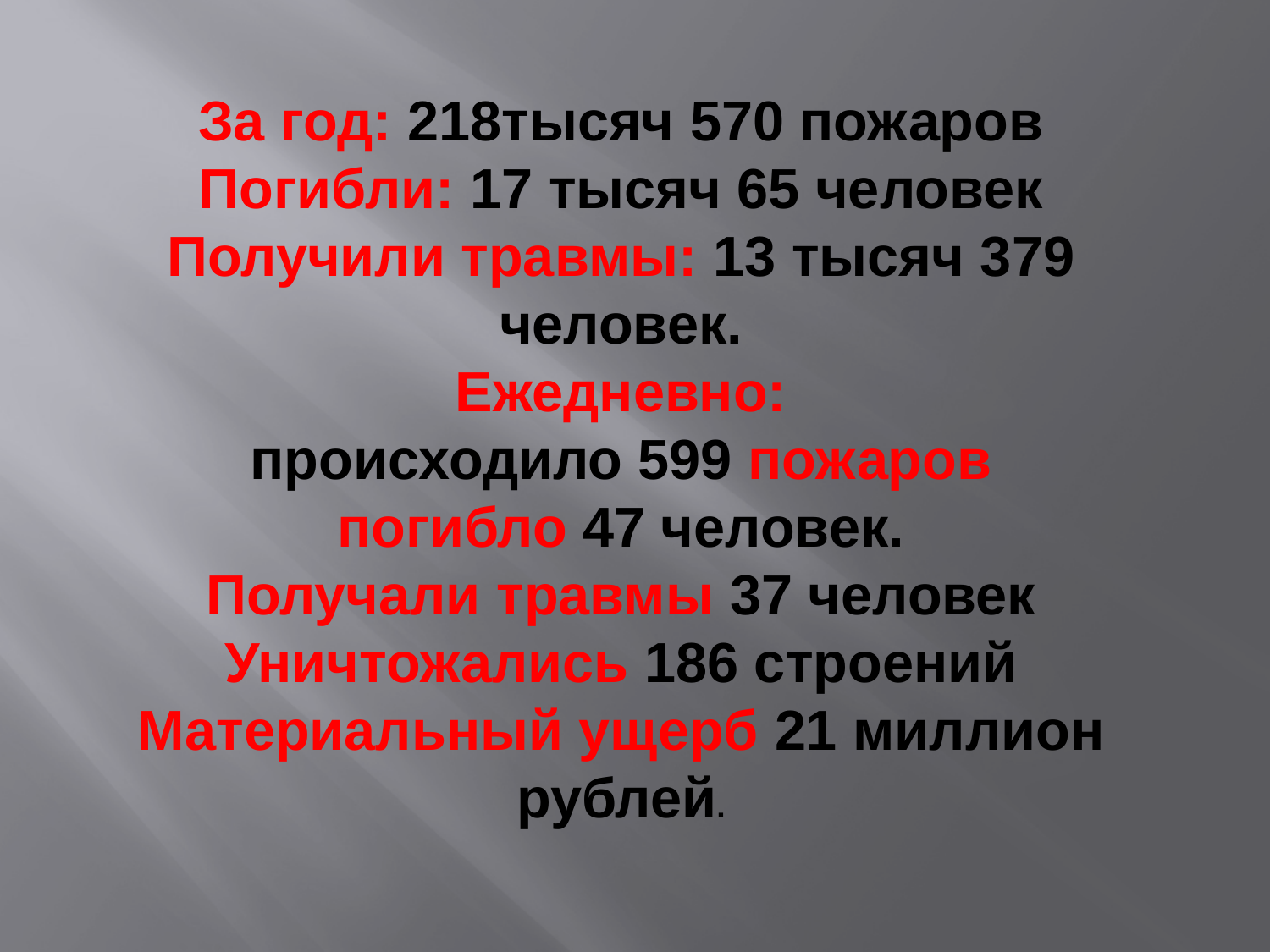

# За год: 218тысяч 570 пожаров Погибли: 17 тысяч 65 человек Получили травмы: 13 тысяч 379 человек. Ежедневно: происходило 599 пожаров погибло 47 человек. Получали травмы 37 человек Уничтожались 186 строений Материальный ущерб 21 миллион рублей.